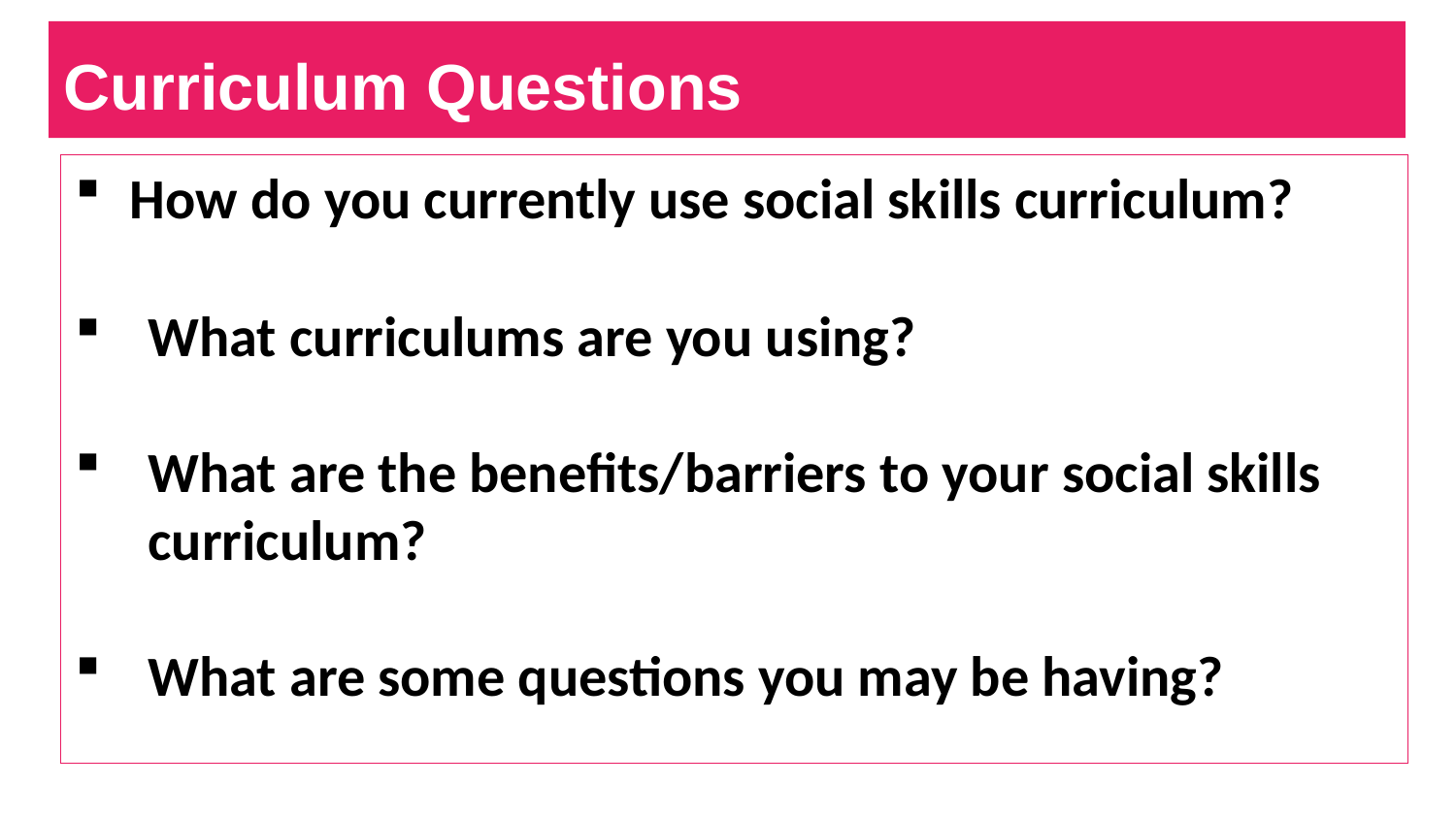

# Curriculum Questions
How do you currently use social skills curriculum?

What curriculums are you using?

What are the benefits/barriers to your social skills curriculum?

What are some questions you may be having?